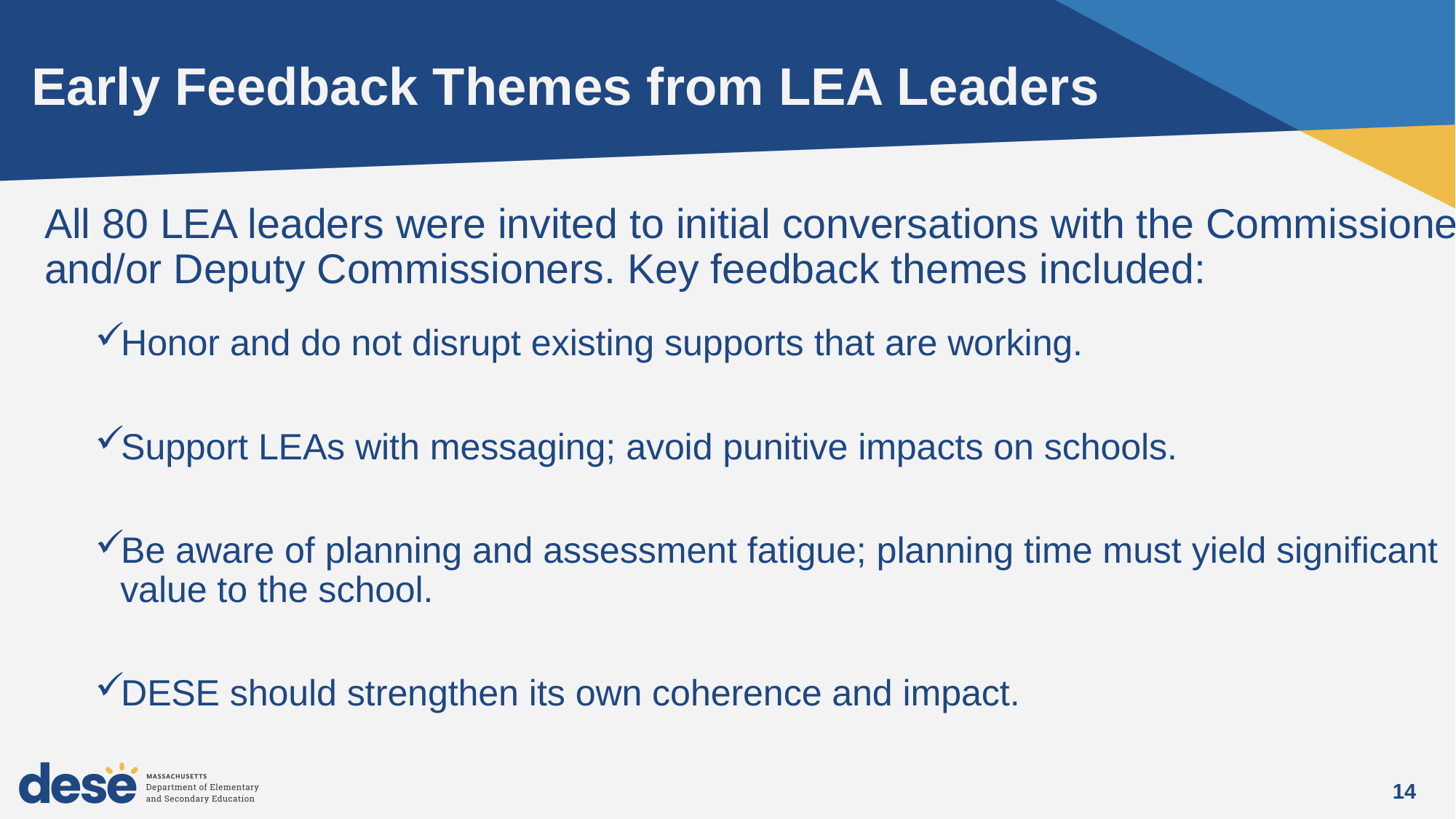

# Early Feedback Themes from LEA Leaders
All 80 LEA leaders were invited to initial conversations with the Commissioner and/or Deputy Commissioners. Key feedback themes included:

Honor and do not disrupt existing supports that are working.

Support LEAs with messaging; avoid punitive impacts on schools.

Be aware of planning and assessment fatigue; planning time must yield significant value to the school.

DESE should strengthen its own coherence and impact.

14